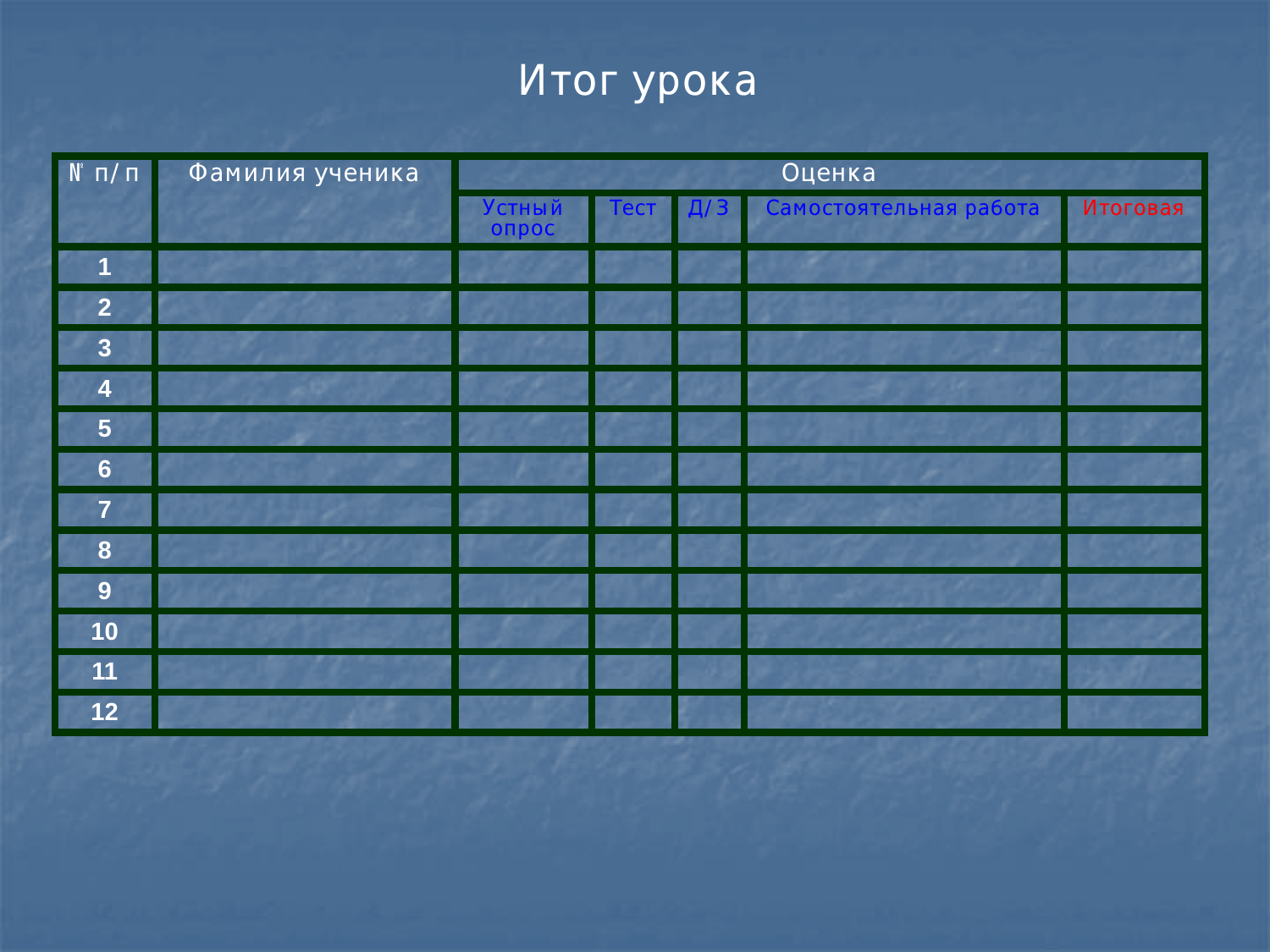

Итог урока
| № п/п | Фамилия ученика | Оценка |  |  |  |  |
| --- | --- | --- | --- | --- | --- | --- |
|  |  | Устный опрос | Тест | Д/З | Самостоятельная работа | Итоговая |
| 1 |  |  |  |  |  |  |
| 2 |  |  |  |  |  |  |
| 3 |  |  |  |  |  |  |
| 4 |  |  |  |  |  |  |
| 5 |  |  |  |  |  |  |
| 6 |  |  |  |  |  |  |
| 7 |  |  |  |  |  |  |
| 8 |  |  |  |  |  |  |
| 9 |  |  |  |  |  |  |
| 10 |  |  |  |  |  |  |
| 11 |  |  |  |  |  |  |
| 12 |  |  |  |  |  |  |